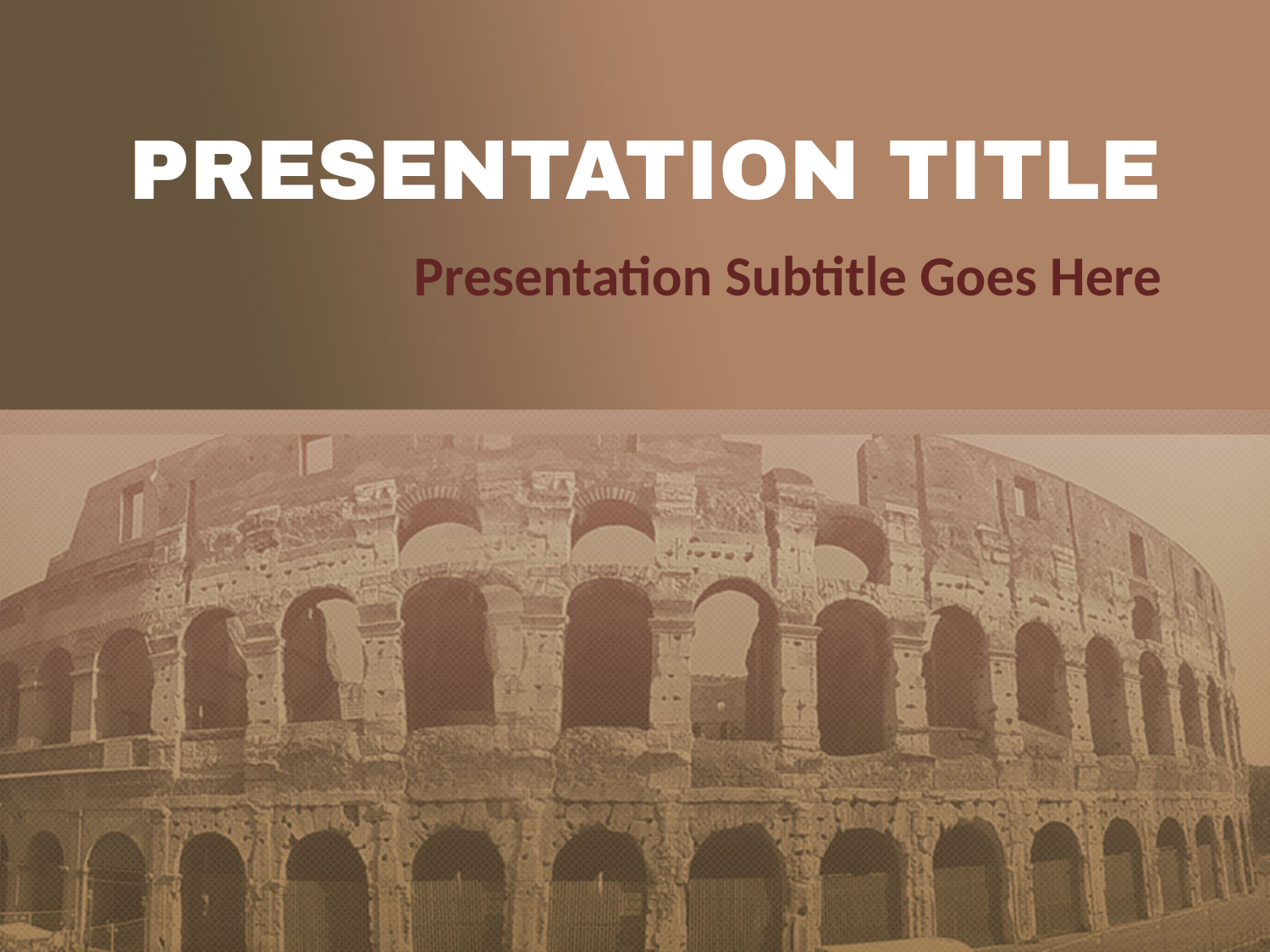

# PRESENTATION TITLE
Presentation Subtitle Goes Here